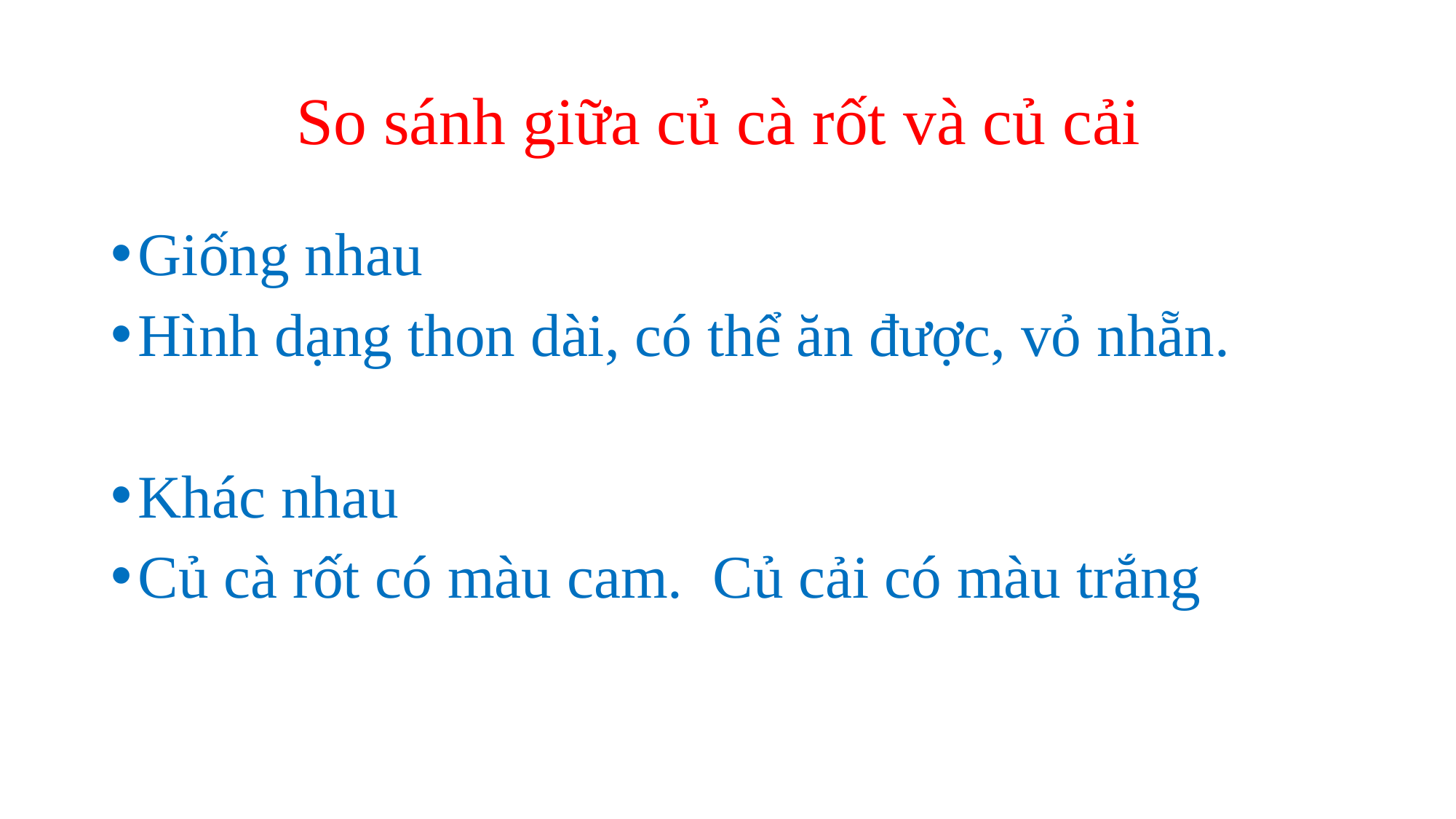

# So sánh giữa củ cà rốt và củ cải
Giống nhau
Hình dạng thon dài, có thể ăn được, vỏ nhẵn.

Khác nhau
Củ cà rốt có màu cam.  Củ cải có màu trắng